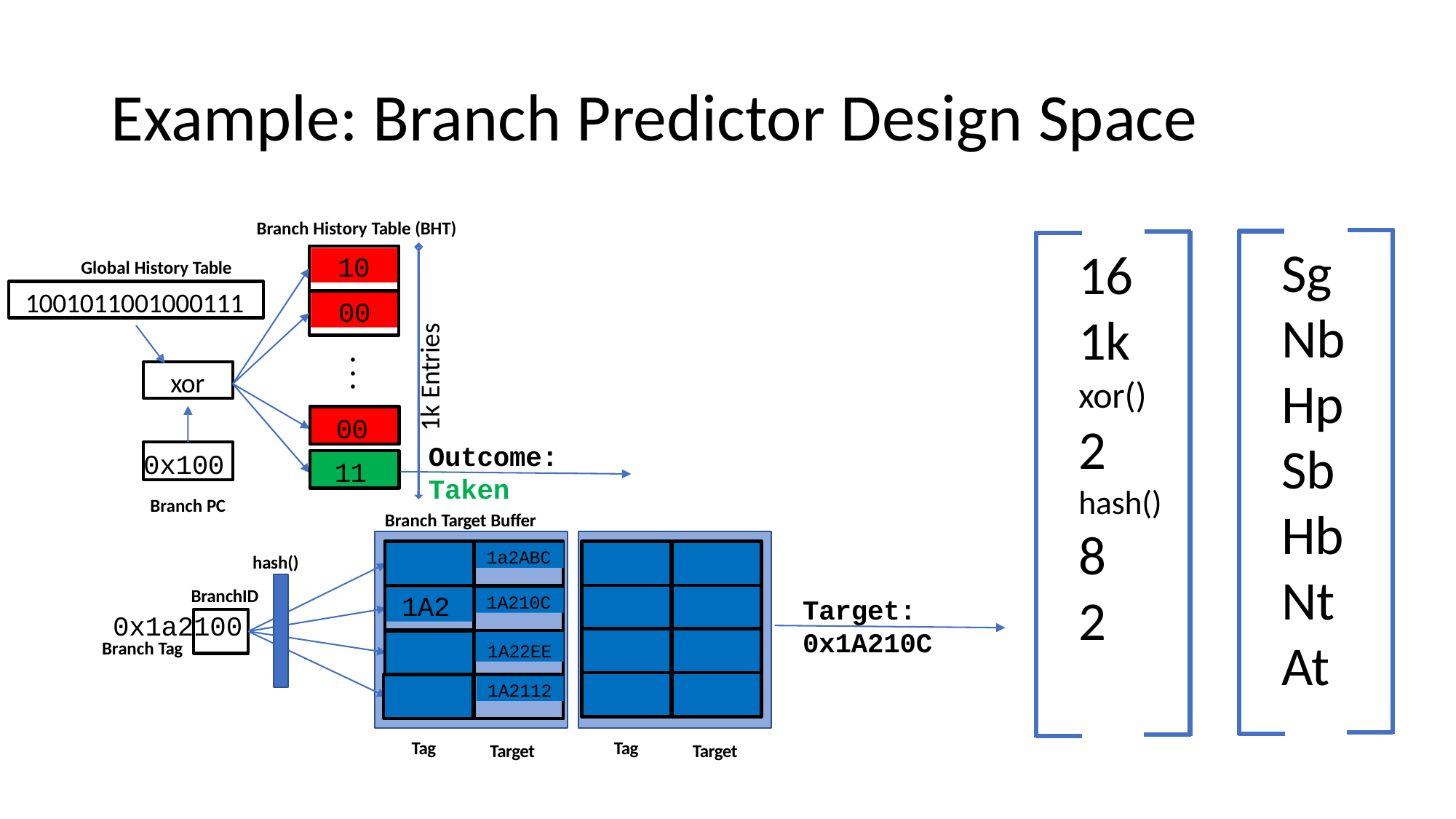

# Example: Branch Predictor Design Space
Branch History Table (BHT)

Sg Nb Hp Sb Hb Nt At
16
1k
xor()
2
hash()
8
2

10
Global History Table

1001011001000111
00
1k Entries

. . .
xor

00
Outcome: Taken
0x100
11

Branch PC
Branch Target Buffer

1a2ABC
hash()
BranchID
1A2
1A210C
Target: 0x1A210C
0x1a2100
1A22EE
Branch Tag
1A2112
Tag
Tag
Target
Target